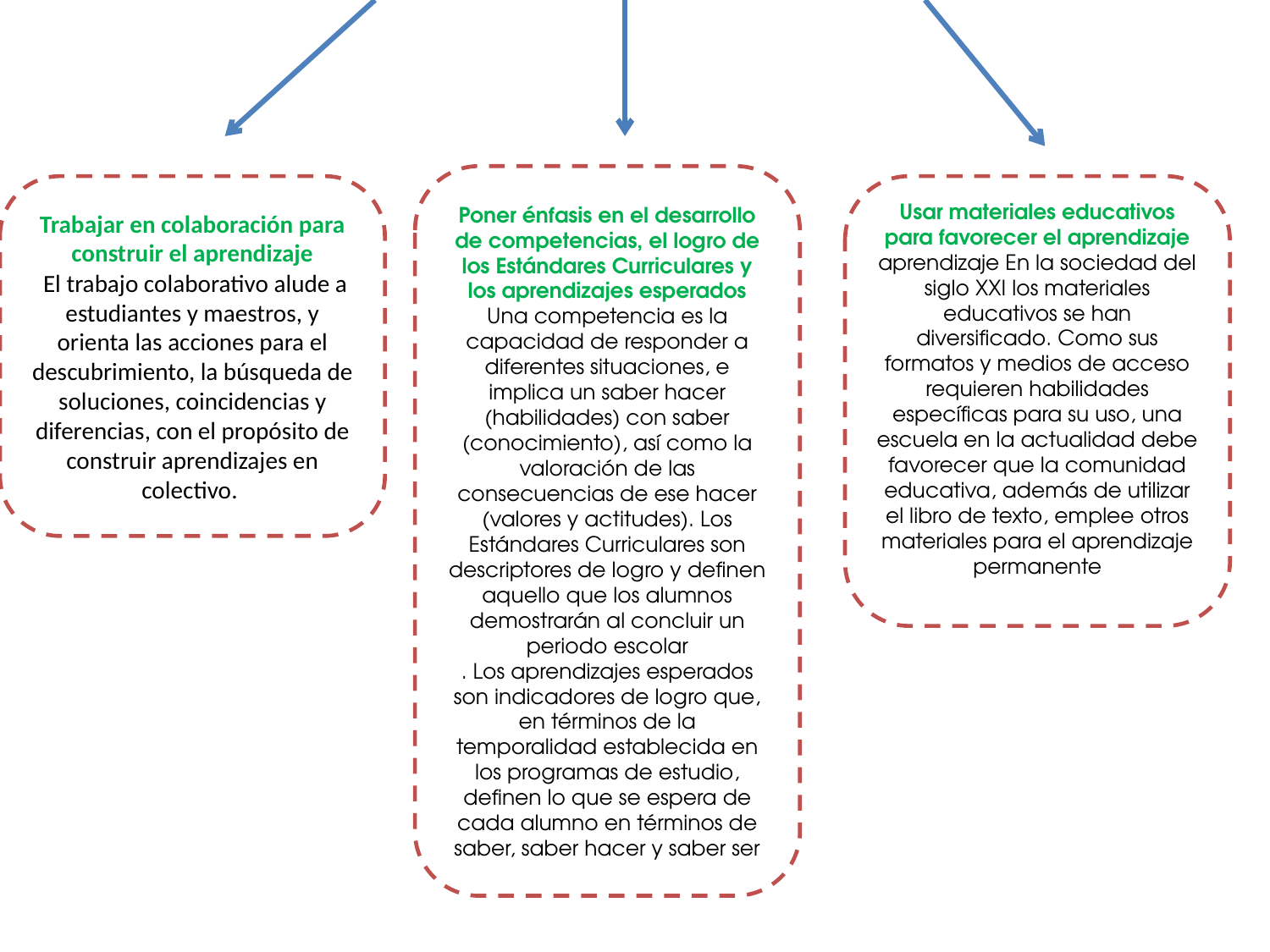

Poner énfasis en el desarrollo de competencias, el logro de los Estándares Curriculares y los aprendizajes esperados
Una competencia es la capacidad de responder a diferentes situaciones, e implica un saber hacer (habilidades) con saber (conocimiento), así como la valoración de las consecuencias de ese hacer (valores y actitudes). Los Estándares Curriculares son descriptores de logro y definen aquello que los alumnos demostrarán al concluir un periodo escolar
. Los aprendizajes esperados son indicadores de logro que, en términos de la temporalidad establecida en los programas de estudio, definen lo que se espera de cada alumno en términos de saber, saber hacer y saber ser
Trabajar en colaboración para construir el aprendizaje
 El trabajo colaborativo alude a estudiantes y maestros, y orienta las acciones para el descubrimiento, la búsqueda de soluciones, coincidencias y diferencias, con el propósito de construir aprendizajes en colectivo.
Usar materiales educativos para favorecer el aprendizaje
aprendizaje En la sociedad del siglo XXI los materiales educativos se han diversificado. Como sus formatos y medios de acceso requieren habilidades específicas para su uso, una escuela en la actualidad debe favorecer que la comunidad educativa, además de utilizar el libro de texto, emplee otros materiales para el aprendizaje permanente